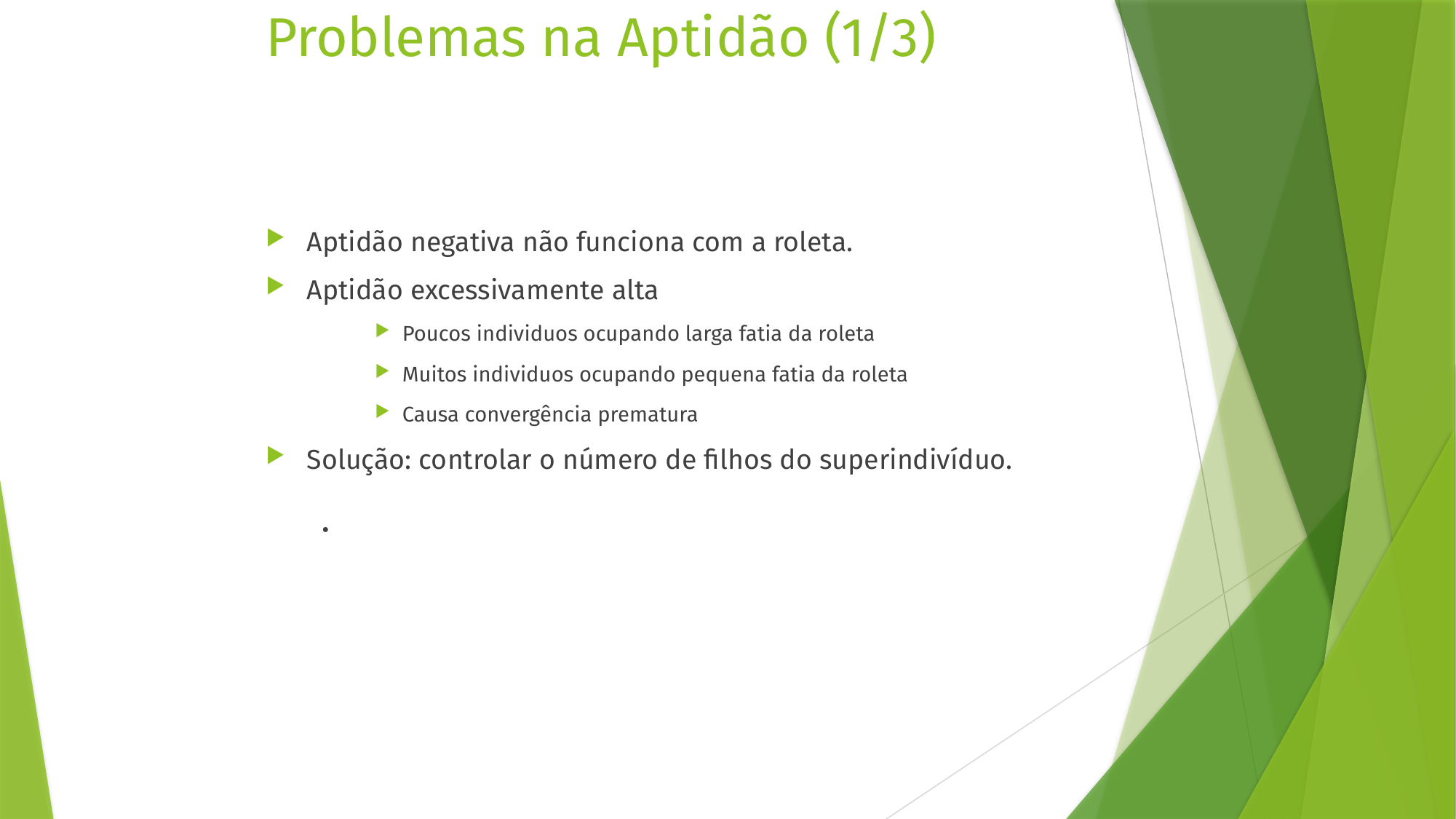

Problemas na Aptidão (1/3)
Aptidão negativa não funciona com a roleta.
Aptidão excessivamente alta
Poucos individuos ocupando larga fatia da roleta
Muitos individuos ocupando pequena fatia da roleta
Causa convergência prematura
Solução: controlar o número de filhos do superindivíduo.
.